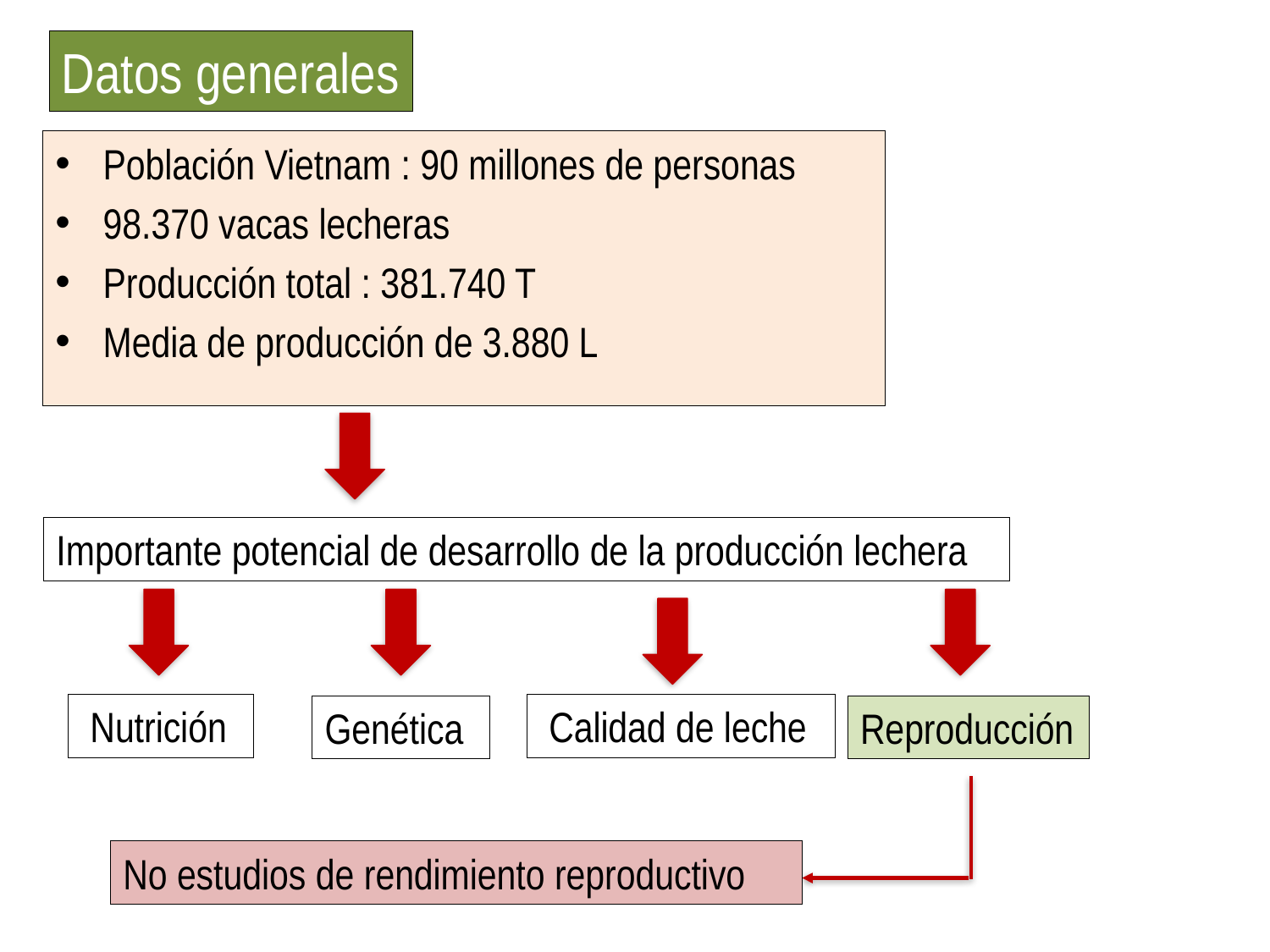

Datos generales
Población Vietnam : 90 millones de personas
98.370 vacas lecheras
Producción total : 381.740 T
Media de producción de 3.880 L

Importante potencial de desarrollo de la producción lechera

 Nutrición
 Calidad de leche
Genética
Reproducción
No estudios de rendimiento reproductivo